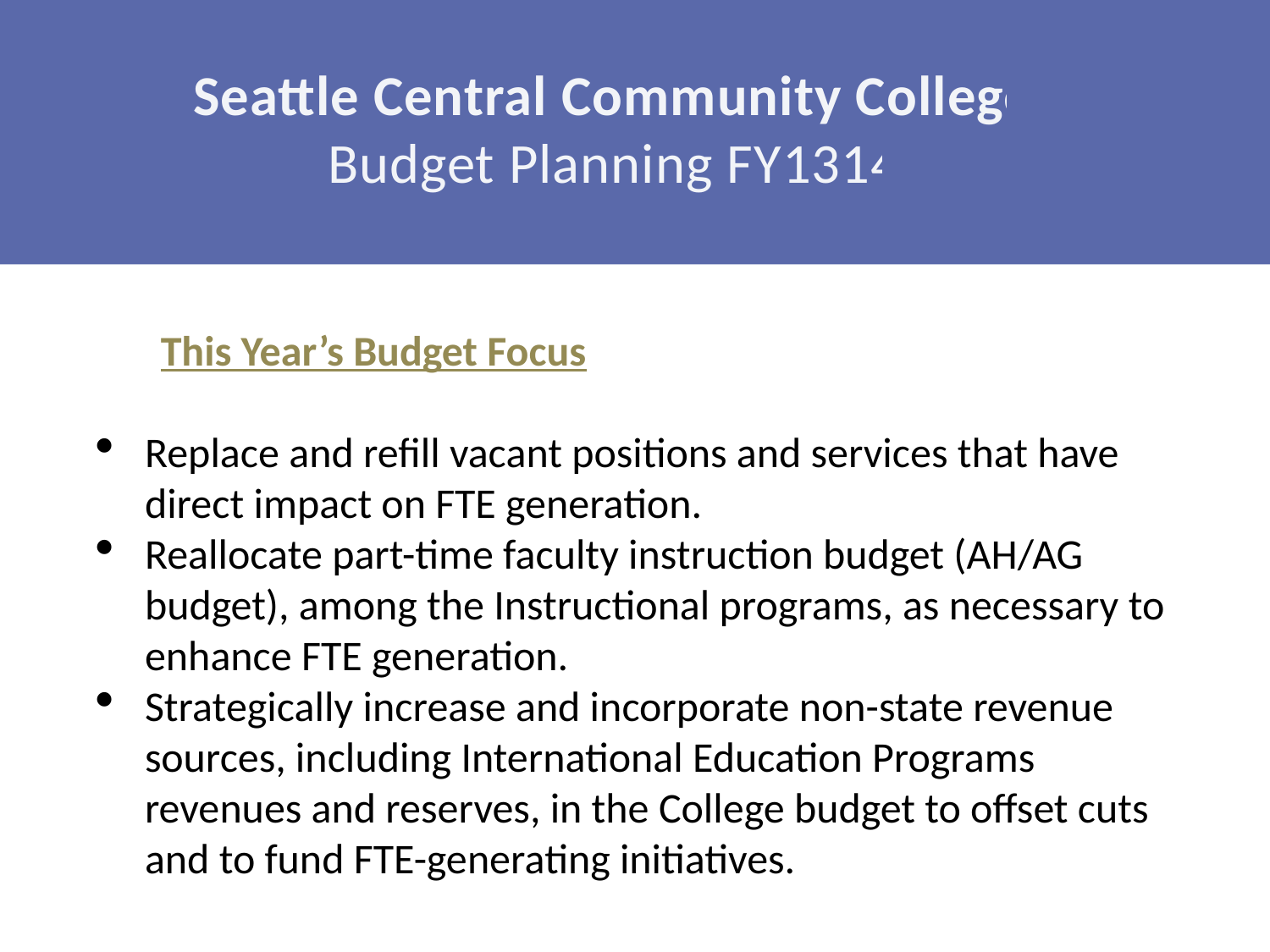

Seattle Central Community College Budget Planning FY1314

This Year’s Budget Focus

Replace and refill vacant positions and services that have direct impact on FTE generation.
Reallocate part-time faculty instruction budget (AH/AG budget), among the Instructional programs, as necessary to enhance FTE generation.
Strategically increase and incorporate non-state revenue sources, including International Education Programs revenues and reserves, in the College budget to offset cuts and to fund FTE-generating initiatives.
#